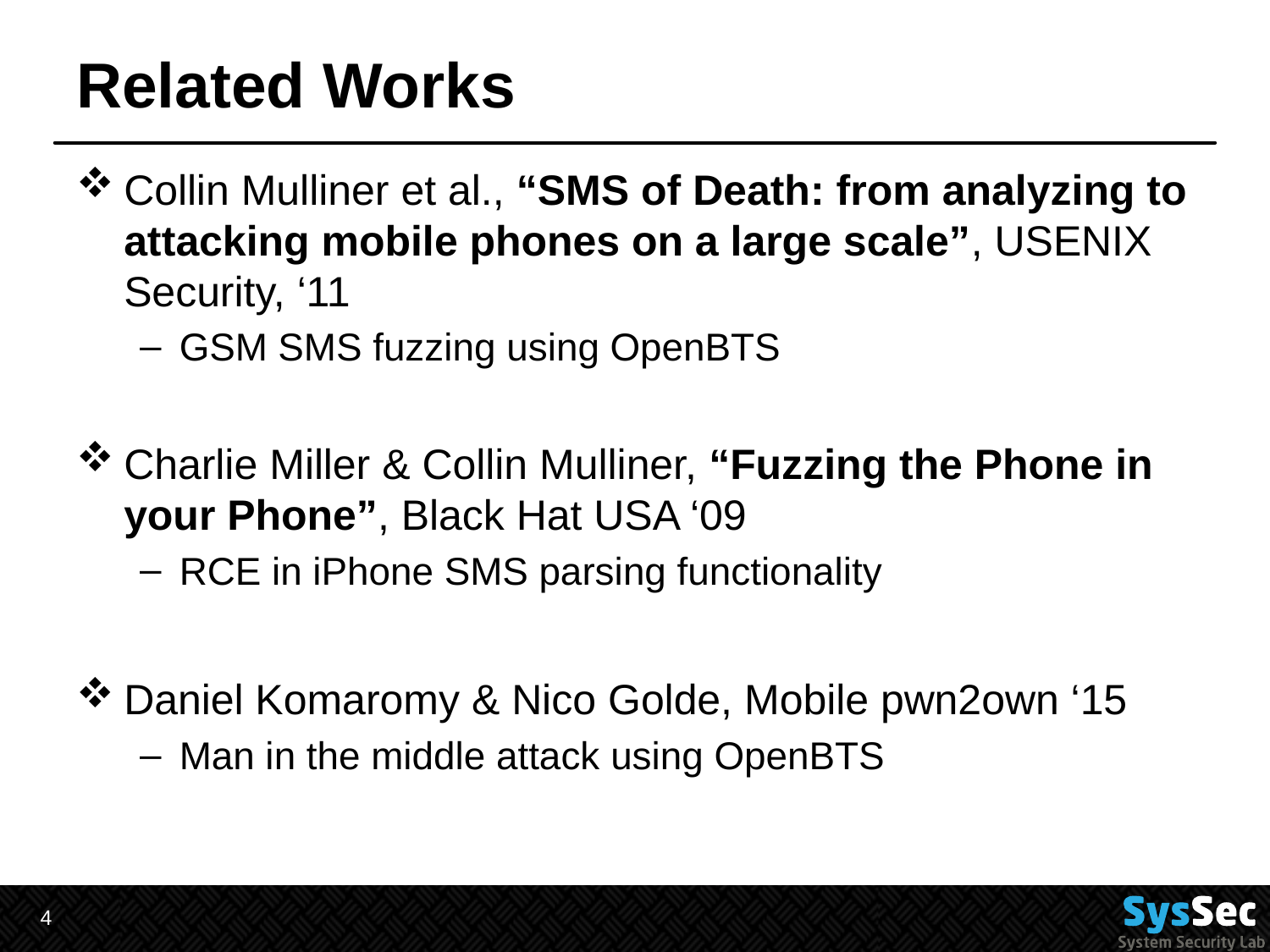

# Related Works
Collin Mulliner et al., “SMS of Death: from analyzing to attacking mobile phones on a large scale”, USENIX Security, ‘11
GSM SMS fuzzing using OpenBTS

Charlie Miller & Collin Mulliner, “Fuzzing the Phone in your Phone”, Black Hat USA ‘09
RCE in iPhone SMS parsing functionality

Daniel Komaromy & Nico Golde, Mobile pwn2own ‘15
Man in the middle attack using OpenBTS
4